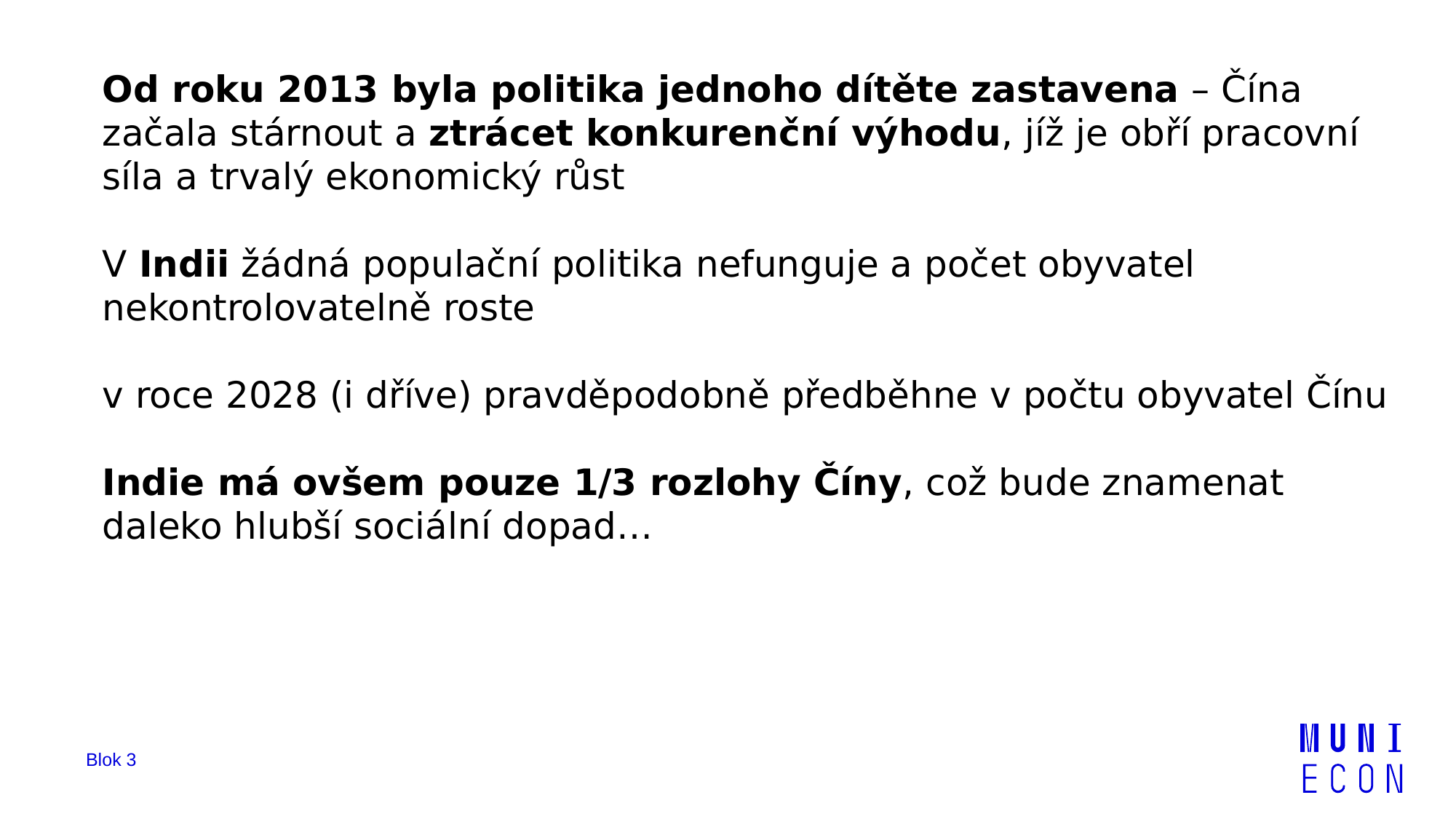

Od roku 2013 byla politika jednoho dítěte zastavena – Čína začala stárnout a ztrácet konkurenční výhodu, jíž je obří pracovní síla a trvalý ekonomický růst

V Indii žádná populační politika nefunguje a počet obyvatel nekontrolovatelně roste

v roce 2028 (i dříve) pravděpodobně předběhne v počtu obyvatel Čínu

Indie má ovšem pouze 1/3 rozlohy Číny, což bude znamenat daleko hlubší sociální dopad…
Blok 3